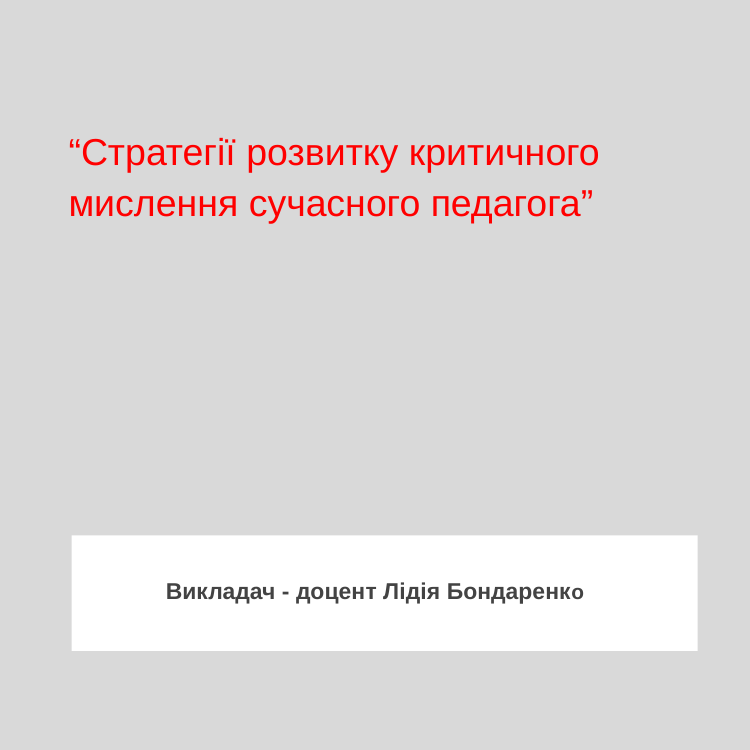

“Стратегії розвитку критичного мислення сучасного педагога”

Викладач - доцент Лідія Бондаренко